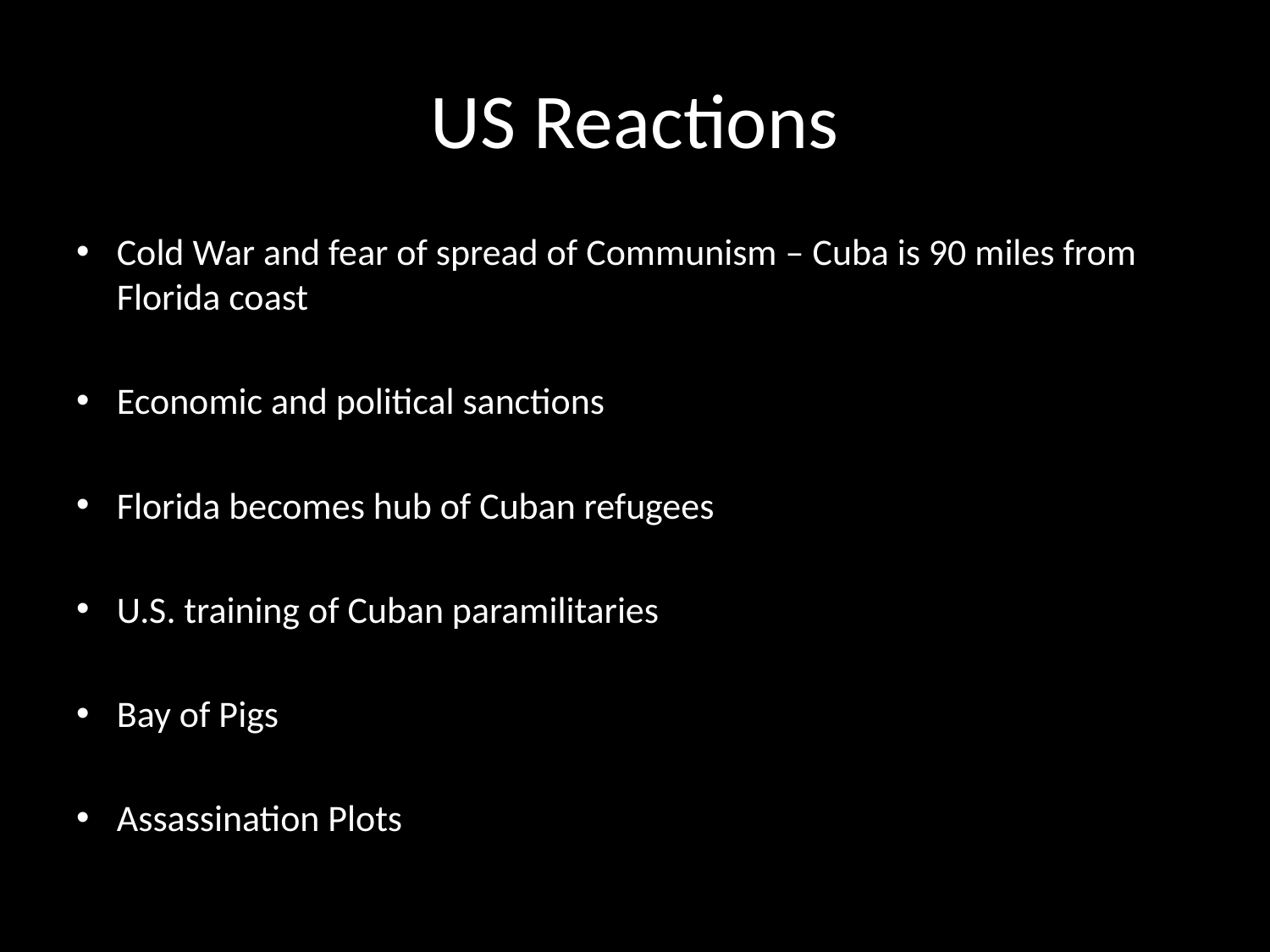

# US Reactions
Cold War and fear of spread of Communism – Cuba is 90 miles from Florida coast

Economic and political sanctions

Florida becomes hub of Cuban refugees

U.S. training of Cuban paramilitaries

Bay of Pigs

Assassination Plots